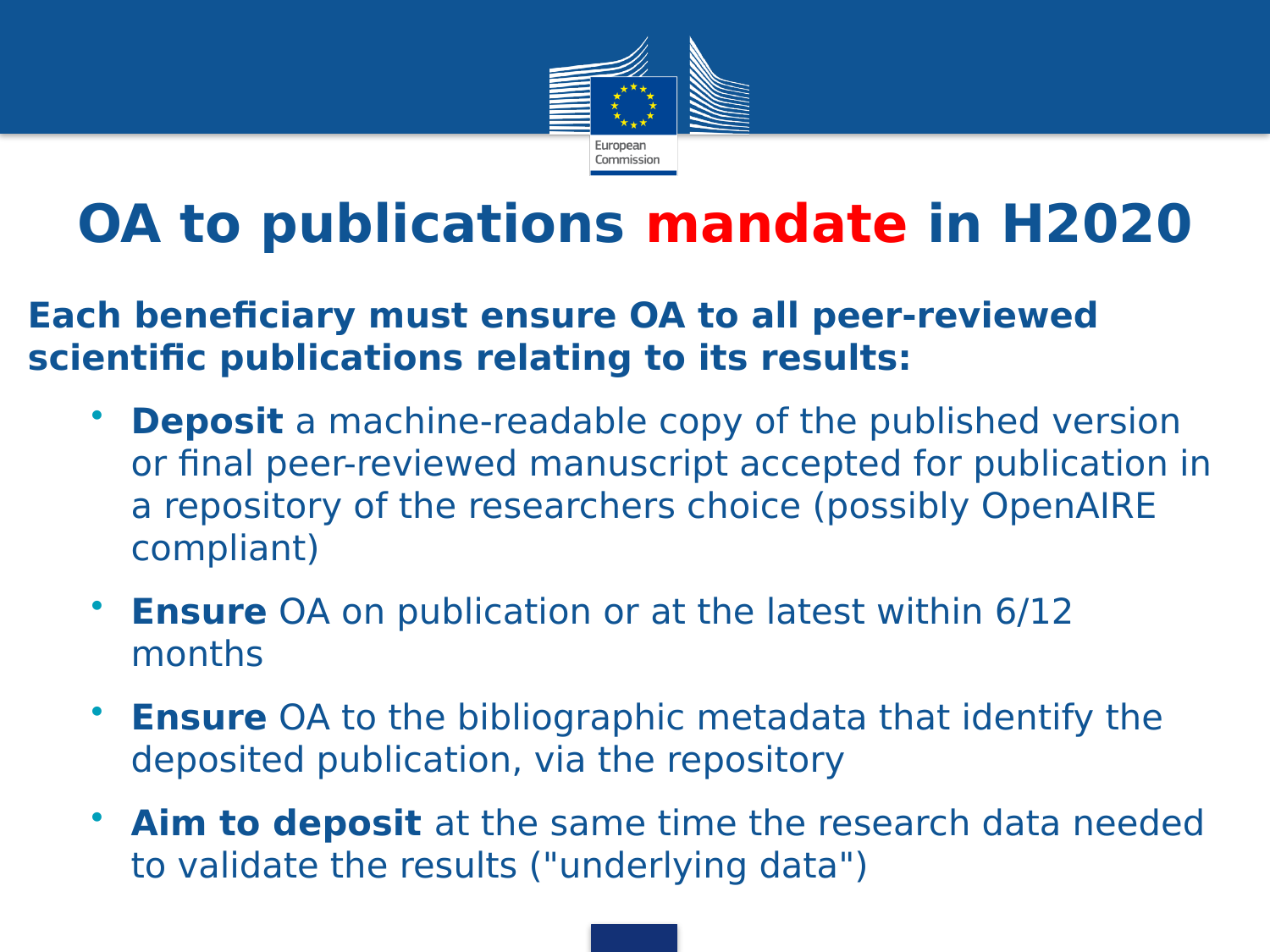

# OA to publications mandate in H2020
Each beneficiary must ensure OA to all peer-reviewed scientific publications relating to its results:
Deposit a machine-readable copy of the published version or final peer-reviewed manuscript accepted for publication in a repository of the researchers choice (possibly OpenAIRE compliant)
Ensure OA on publication or at the latest within 6/12 months
Ensure OA to the bibliographic metadata that identify the deposited publication, via the repository
Aim to deposit at the same time the research data needed to validate the results ("underlying data")